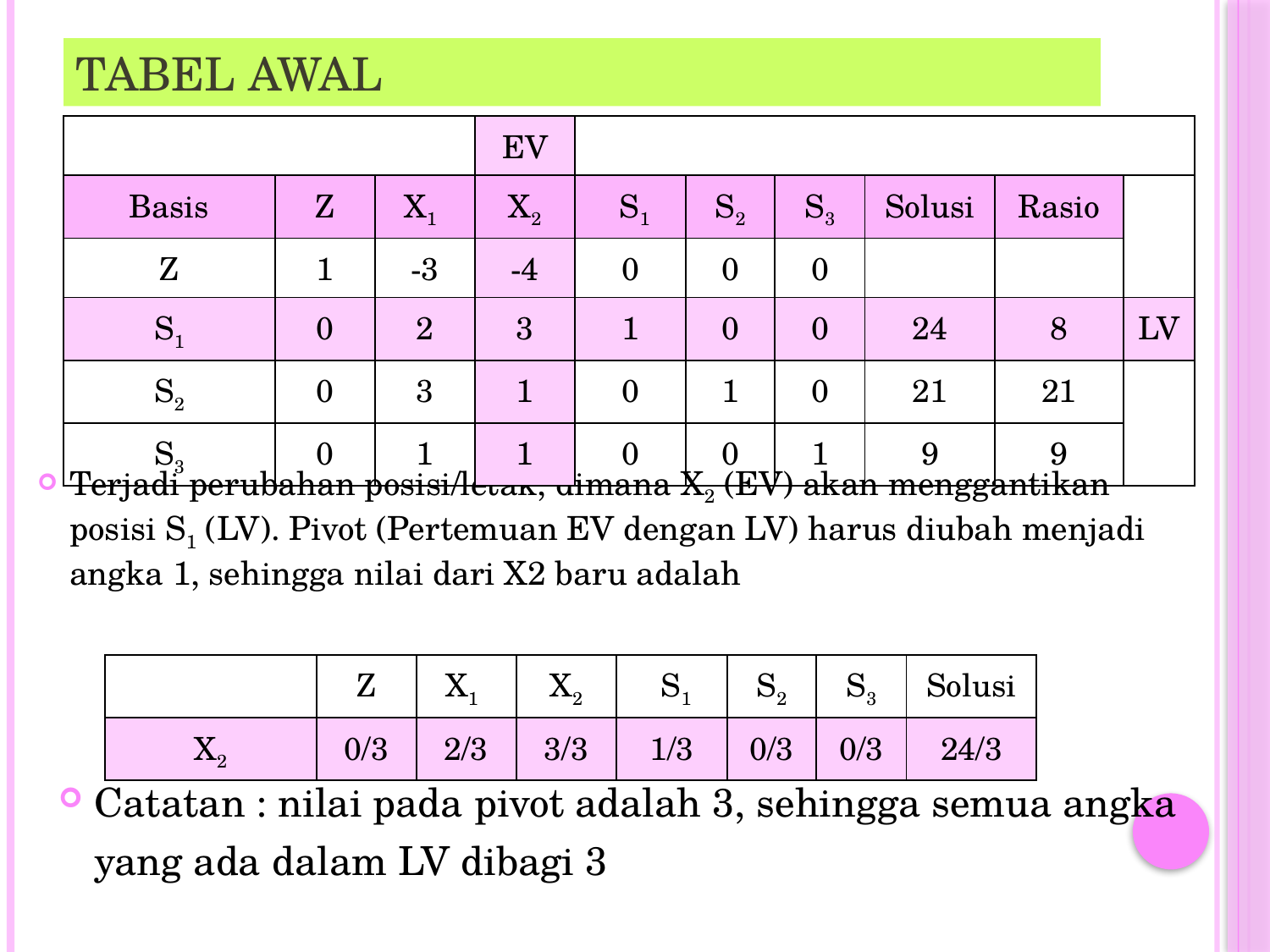

# Tabel awal
|  |  |  | EV |  |  |  |  |  |  |
| --- | --- | --- | --- | --- | --- | --- | --- | --- | --- |
| Basis | Z | X1 | X2 | S1 | S2 | S3 | Solusi | Rasio |  |
| Z | 1 | -3 | -4 | 0 | 0 | 0 |  |  |  |
| S1 | 0 | 2 | 3 | 1 | 0 | 0 | 24 | 8 | LV |
| S2 | 0 | 3 | 1 | 0 | 1 | 0 | 21 | 21 |  |
| S3 | 0 | 1 | 1 | 0 | 0 | 1 | 9 | 9 |  |
Terjadi perubahan posisi/letak, dimana X2 (EV) akan menggantikan posisi S1 (LV). Pivot (Pertemuan EV dengan LV) harus diubah menjadi angka 1, sehingga nilai dari X2 baru adalah
|  | Z | X1 | X2 | S1 | S2 | S3 | Solusi |
| --- | --- | --- | --- | --- | --- | --- | --- |
| X2 | 0/3 | 2/3 | 3/3 | 1/3 | 0/3 | 0/3 | 24/3 |
Catatan : nilai pada pivot adalah 3, sehingga semua angka yang ada dalam LV dibagi 3